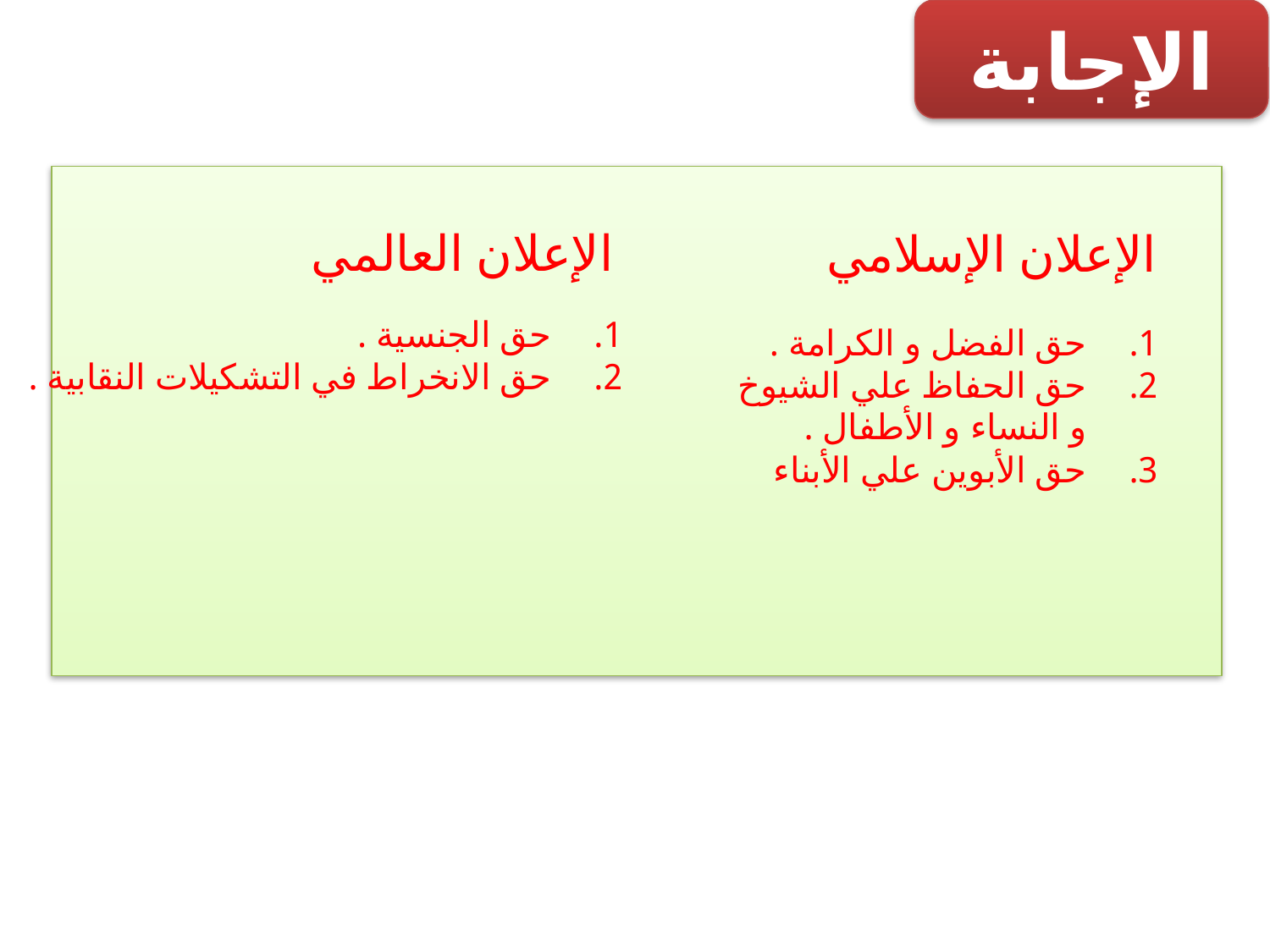

الإجابة

الإعلان العالمي
الإعلان الإسلامي
حق الجنسية .
حق الانخراط في التشكيلات النقابية .
حق الفضل و الكرامة .
حق الحفاظ علي الشيوخ و النساء و الأطفال .
حق الأبوين علي الأبناء